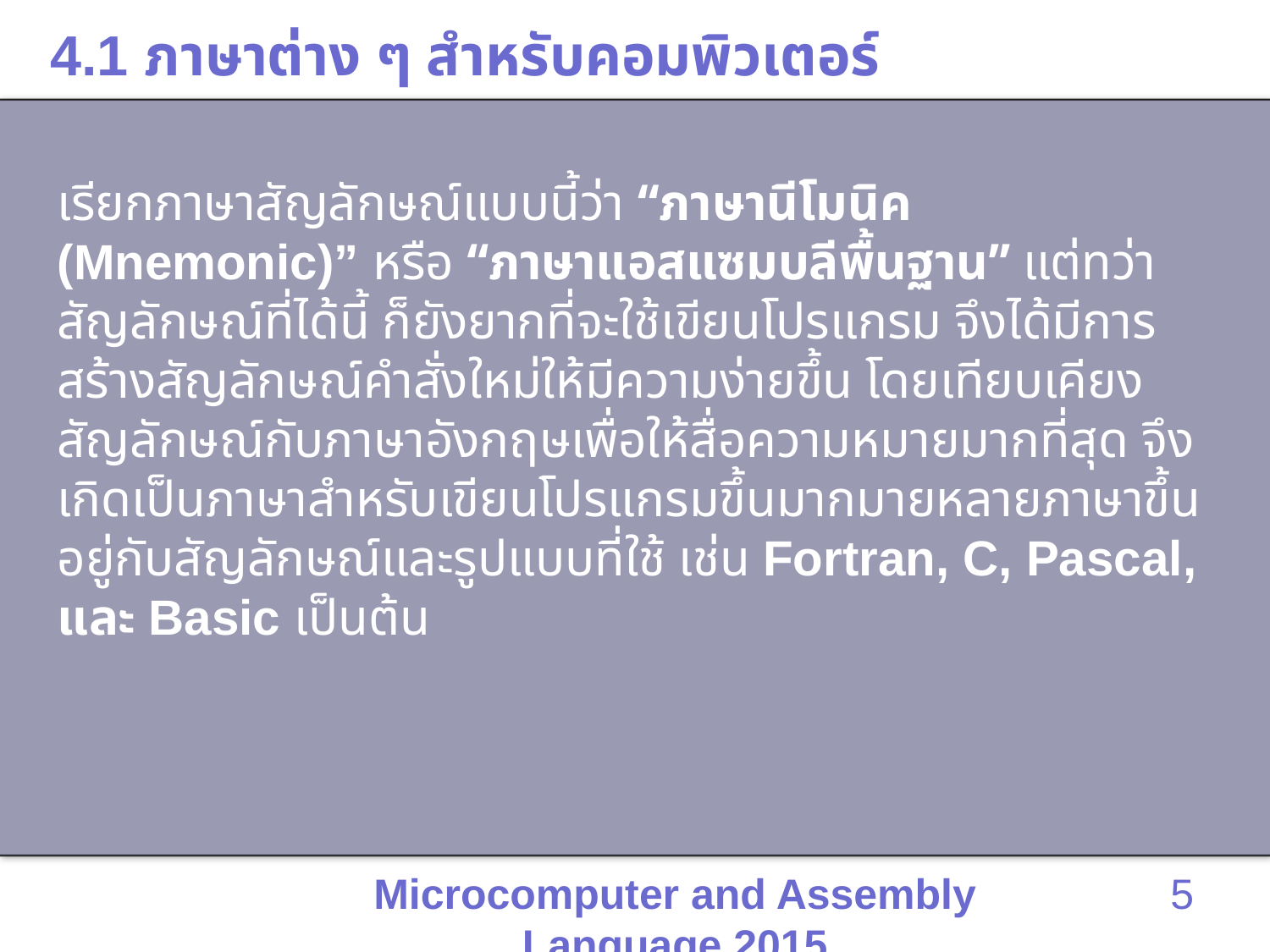

# 4.1 ภาษาต่าง ๆ สำหรับคอมพิวเตอร์
เรียกภาษาสัญลักษณ์แบบนี้ว่า “ภาษานีโมนิค (Mnemonic)” หรือ “ภาษาแอสแซมบลีพื้นฐาน” แต่ทว่าสัญลักษณ์ที่ได้นี้ ก็ยังยากที่จะใช้เขียนโปรแกรม จึงได้มีการสร้างสัญลักษณ์คำสั่งใหม่ให้มีความง่ายขึ้น โดยเทียบเคียงสัญลักษณ์กับภาษาอังกฤษเพื่อให้สื่อความหมายมากที่สุด จึงเกิดเป็นภาษาสำหรับเขียนโปรแกรมขึ้นมากมายหลายภาษาขึ้นอยู่กับสัญลักษณ์และรูปแบบที่ใช้ เช่น Fortran, C, Pascal, และ Basic เป็นต้น
Microcomputer and Assembly Language 2015
5